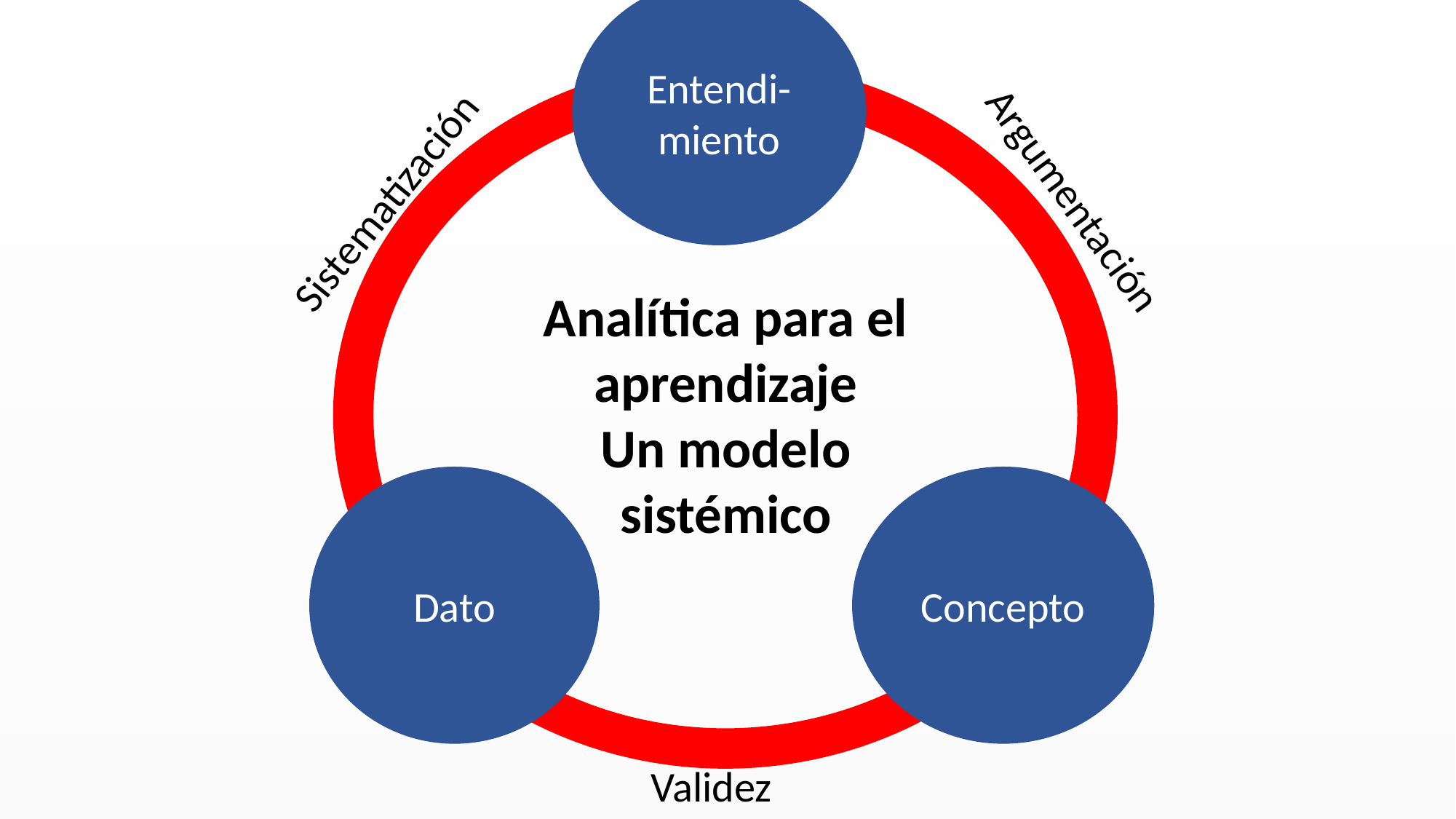

Entendi-miento

Argumentación
Sistematización
Analítica para el aprendizaje
Un modelo sistémico
Dato
Concepto
Validez